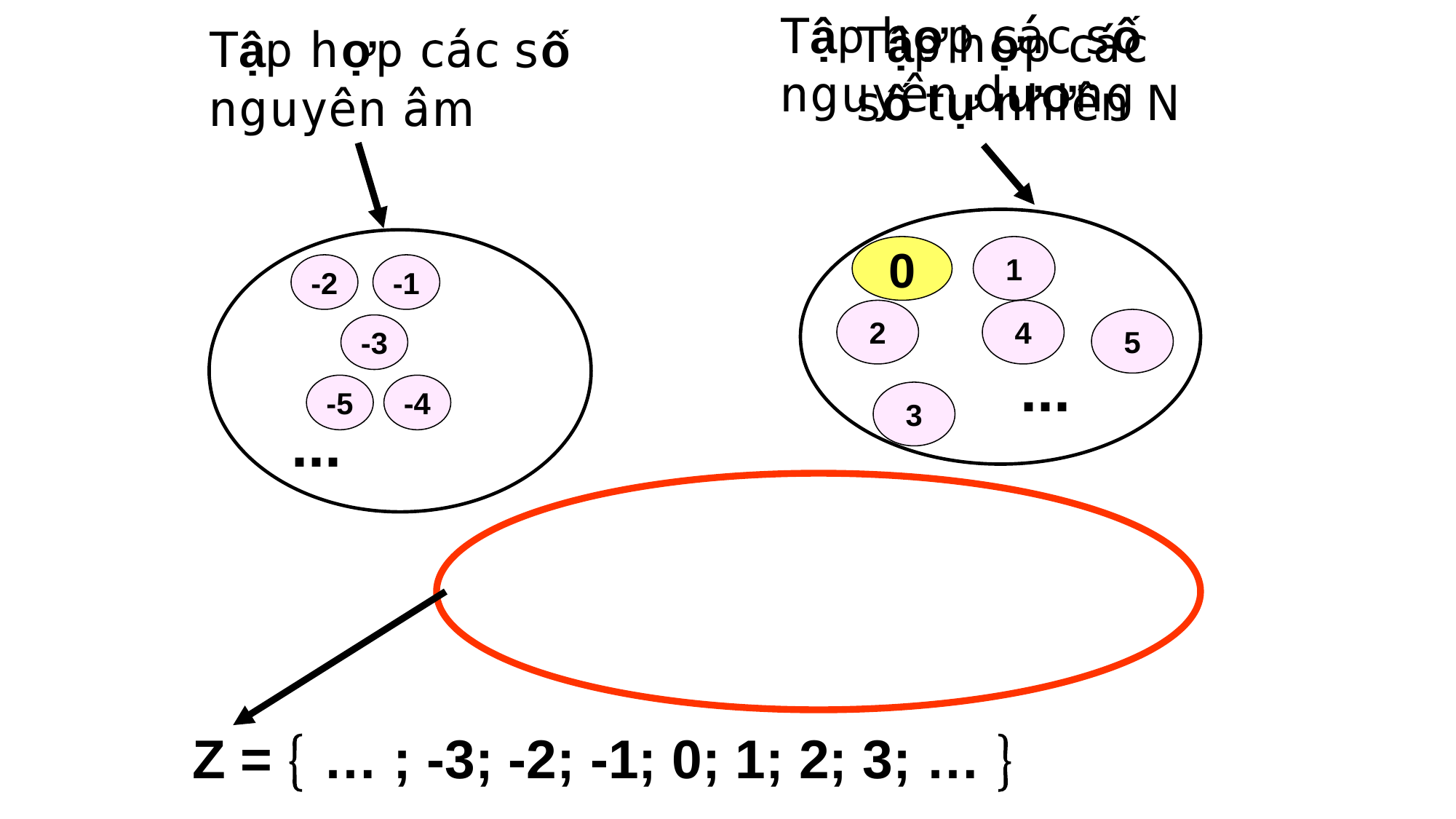

Tập hợp các số nguyên dương
Tập hợp các số tự nhiên N
Tập hợp các số
nguyên âm

0
1
-2
-1
2
4
5
-3
...
-5
-4
3
...

Z = { … ; -3; -2; -1; 0; 1; 2; 3; … }